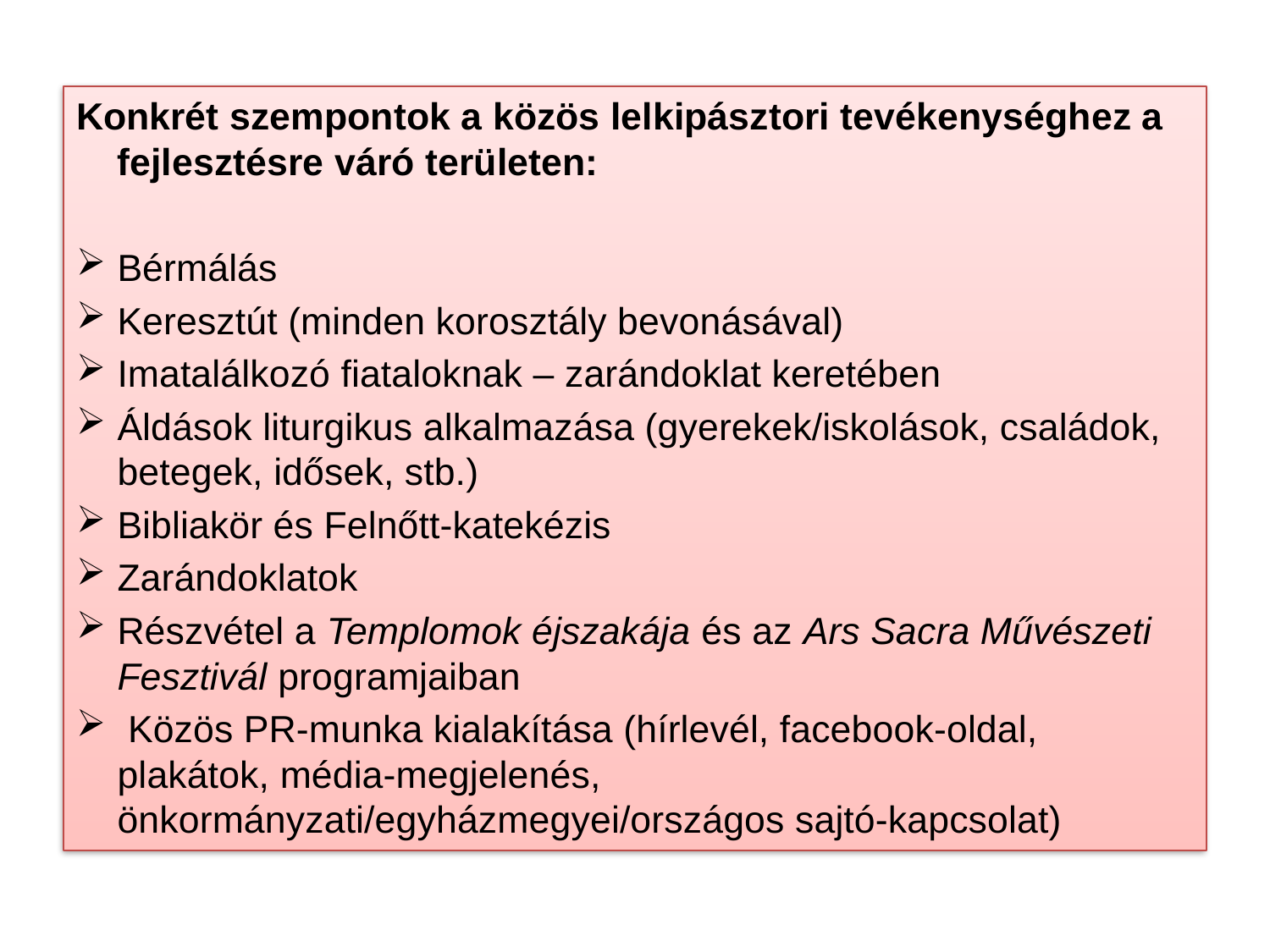

Konkrét szempontok a közös lelkipásztori tevékenységhez a fejlesztésre váró területen:

Bérmálás
Keresztút (minden korosztály bevonásával)
Imatalálkozó fiataloknak – zarándoklat keretében
Áldások liturgikus alkalmazása (gyerekek/iskolások, családok, betegek, idősek, stb.)
Bibliakör és Felnőtt-katekézis
Zarándoklatok
Részvétel a Templomok éjszakája és az Ars Sacra Művészeti Fesztivál programjaiban
 Közös PR-munka kialakítása (hírlevél, facebook-oldal, plakátok, média-megjelenés, önkormányzati/egyházmegyei/országos sajtó-kapcsolat)